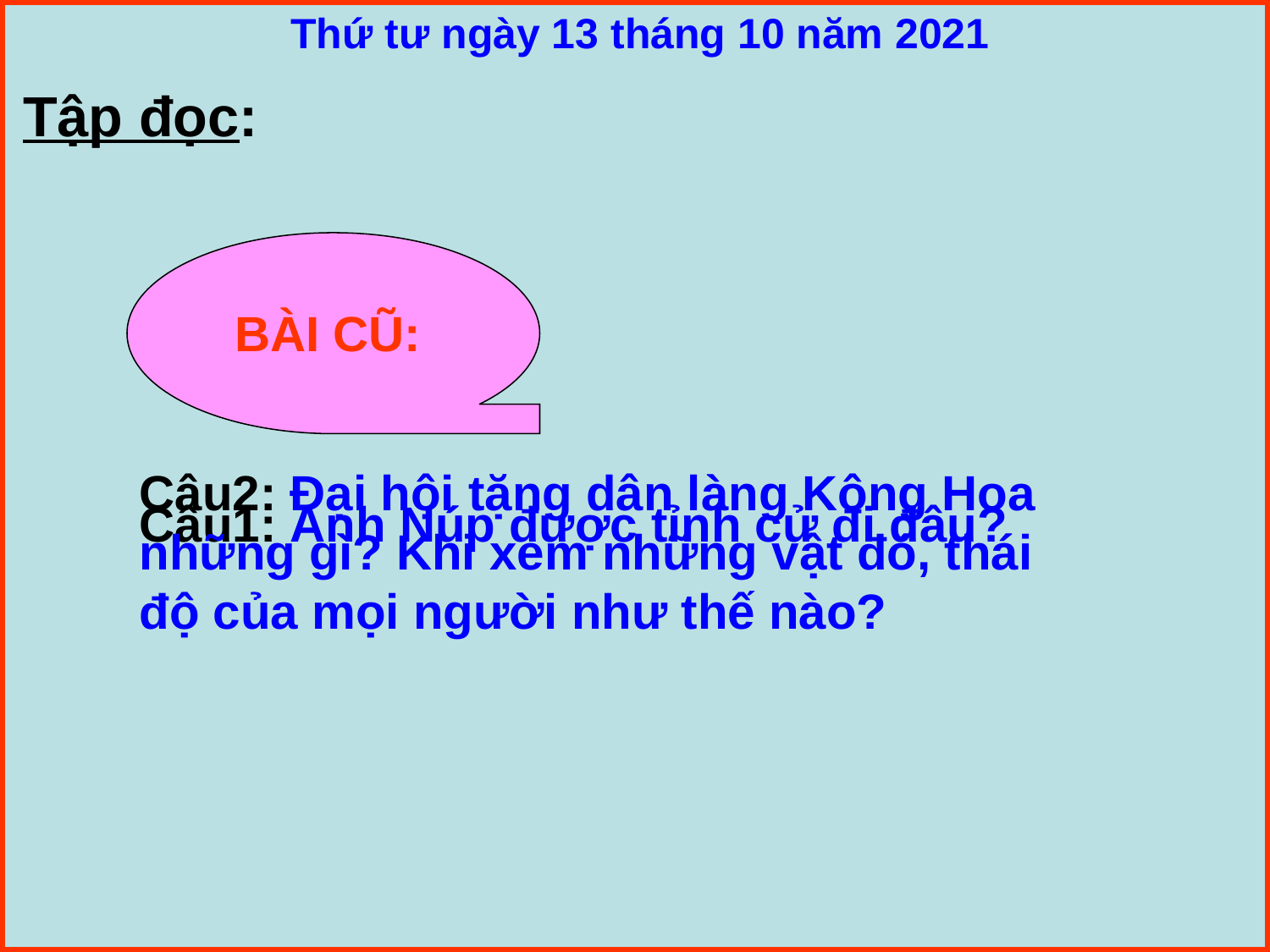

Thứ tư ngày 13 tháng 10 năm 2021
Tập đọc:

BÀI CŨ:
Câu2: Đại hội tặng dân làng Kông Hoa những gì? Khi xem những vật đó, thái độ của mọi người như thế nào?
Câu1: Anh Núp được tỉnh cử đi đâu?